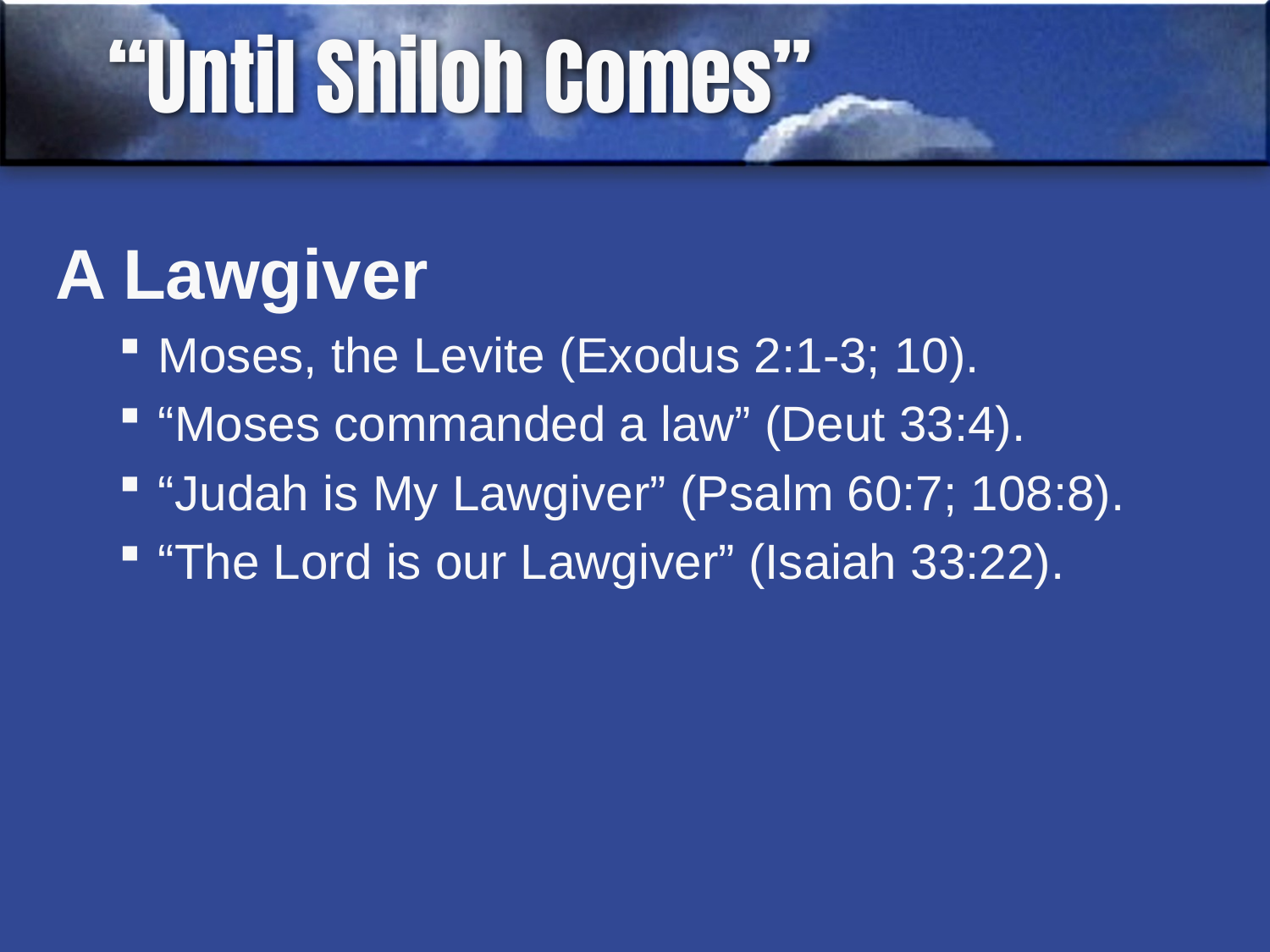

# “Until Shiloh Comes”
A Lawgiver
Moses, the Levite (Exodus 2:1-3; 10).
“Moses commanded a law” (Deut 33:4).
“Judah is My Lawgiver” (Psalm 60:7; 108:8).
“The Lord is our Lawgiver” (Isaiah 33:22).